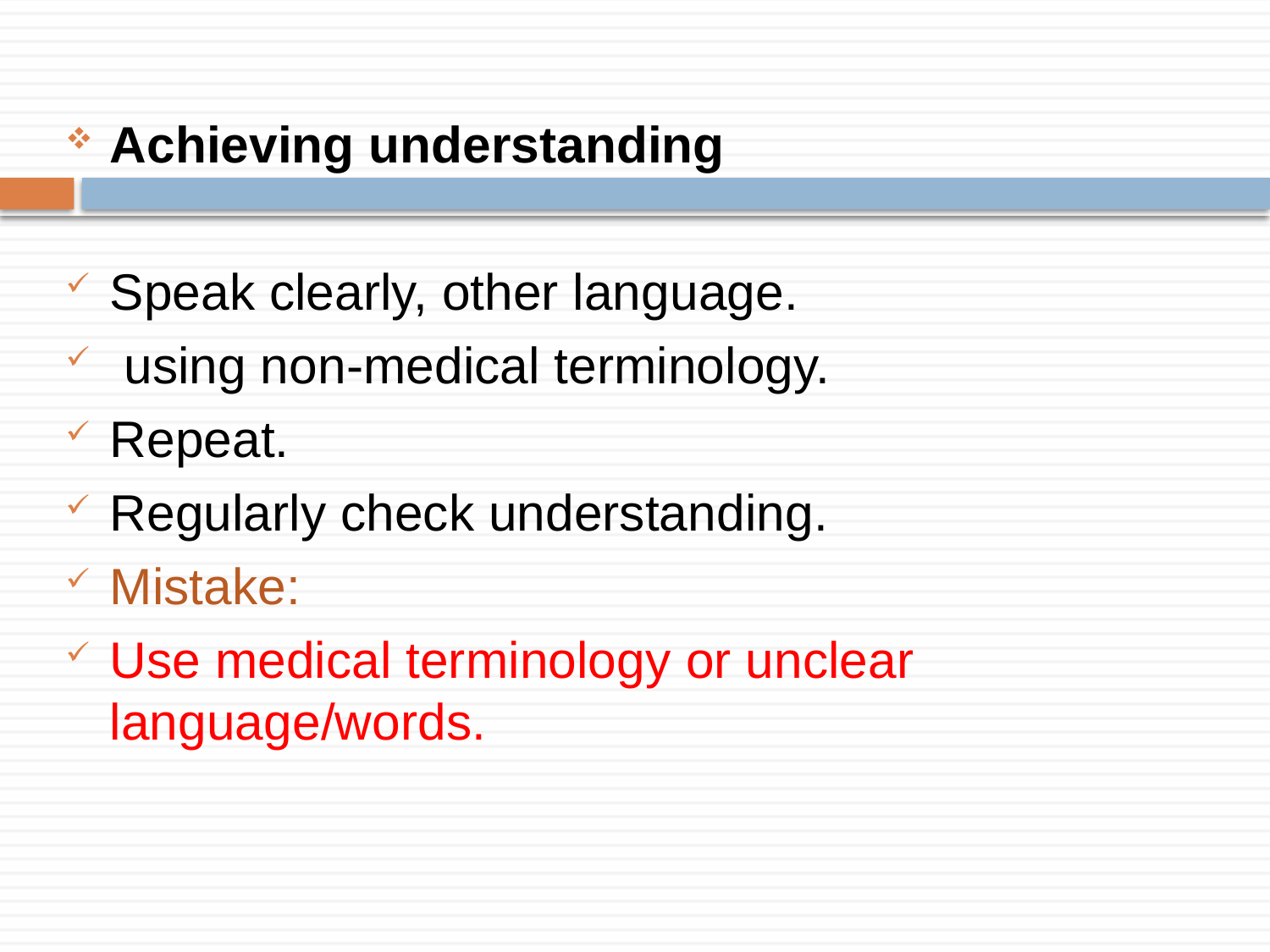

Achieving understanding

Speak clearly, other language.
 using non-medical terminology.
Repeat.
Regularly check understanding.
Mistake:
Use medical terminology or unclear language/words.